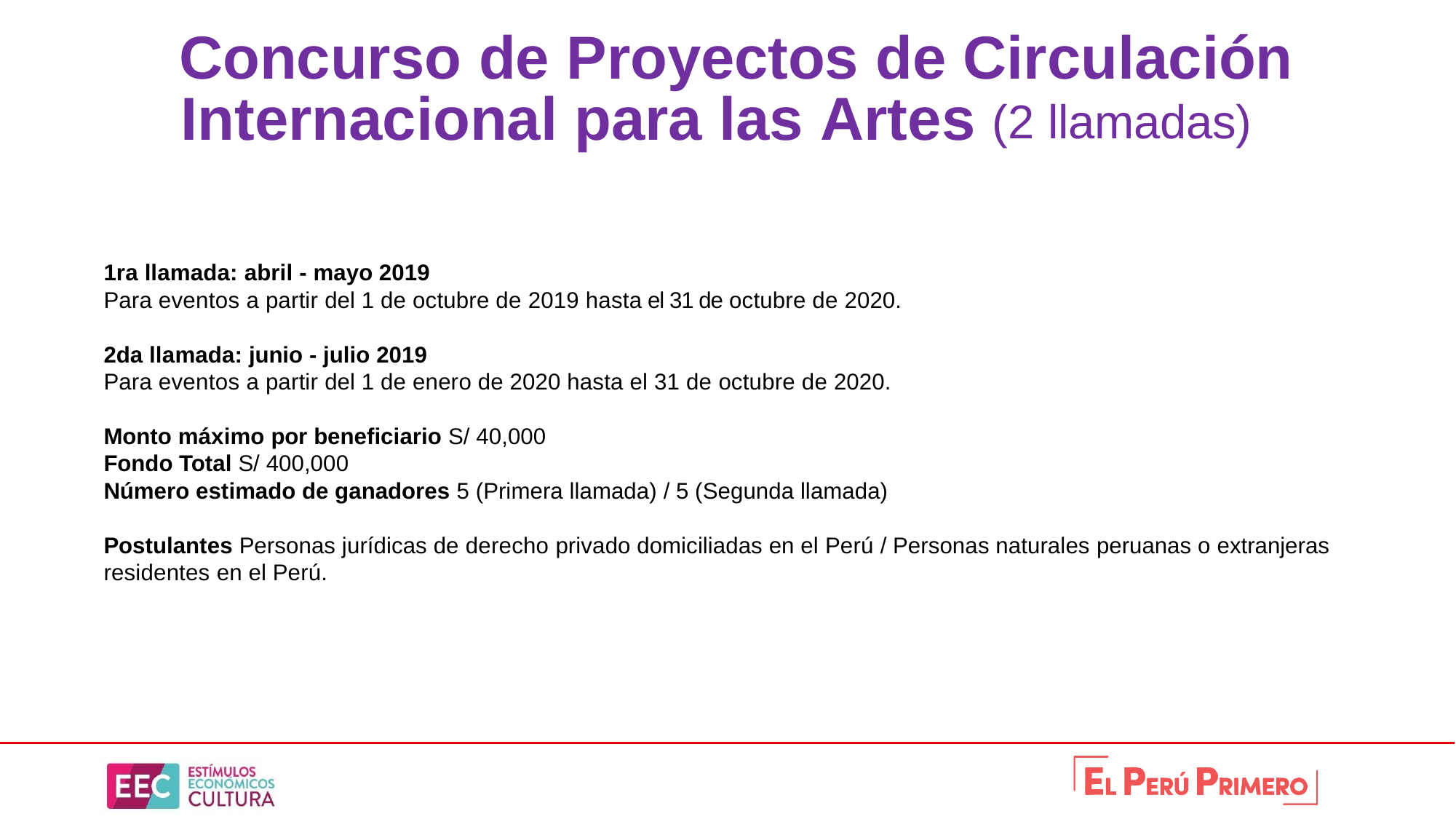

# Concurso de Proyectos de Circulación  Internacional para las Artes (2 llamadas)

1ra llamada: abril - mayo 2019
Para eventos a partir del 1 de octubre de 2019 hasta el 31 de octubre de 2020.

2da llamada: junio - julio 2019
Para eventos a partir del 1 de enero de 2020 hasta el 31 de octubre de 2020.

Monto máximo por beneficiario S/ 40,000
Fondo Total S/ 400,000
Número estimado de ganadores 5 (Primera llamada) / 5 (Segunda llamada)

Postulantes Personas jurídicas de derecho privado domiciliadas en el Perú / Personas naturales peruanas o extranjeras  residentes en el Perú.